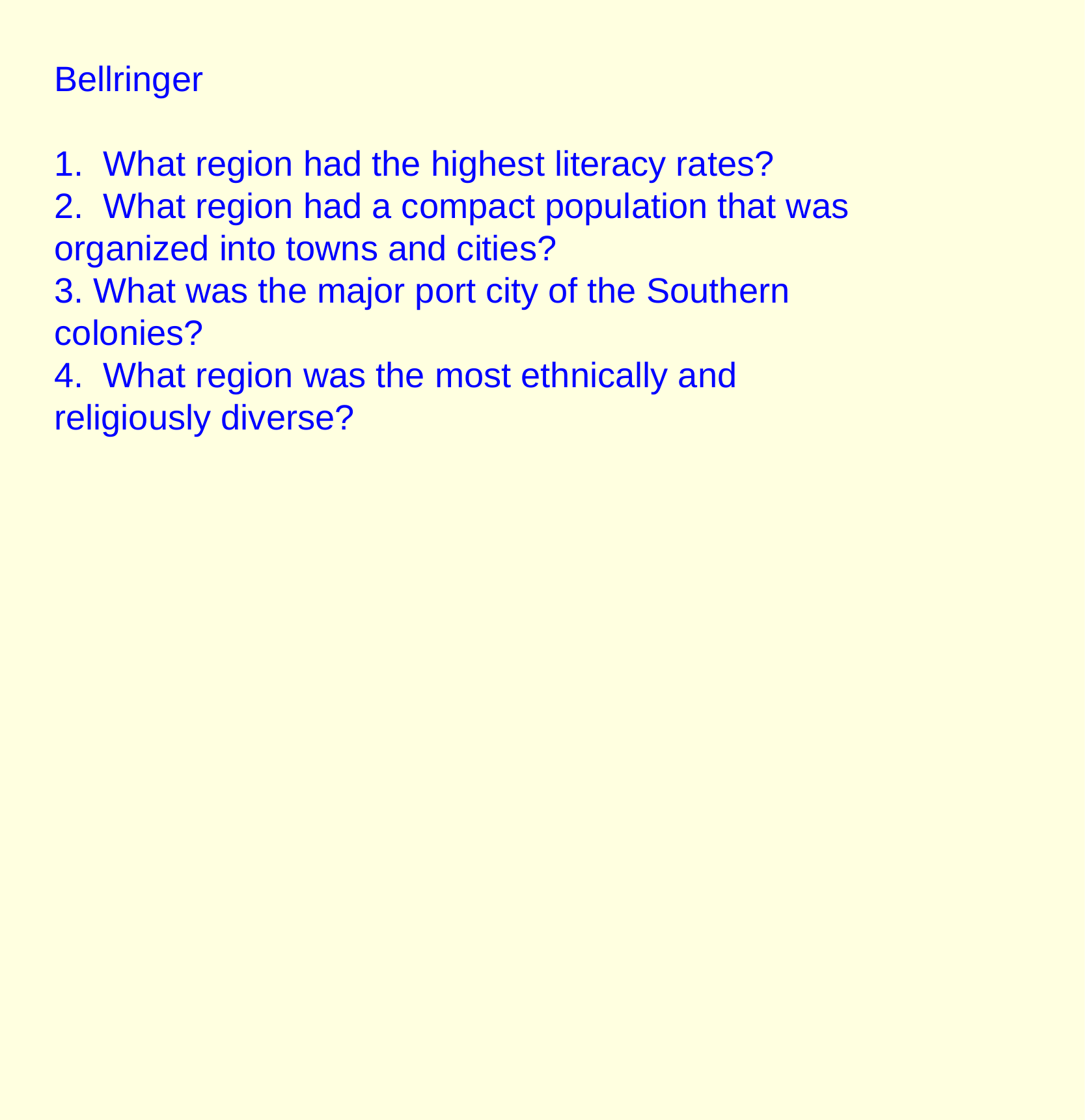

Bellringer

1.  What region had the highest  literacy rates?
2.  What region had a compact  population that was organized into  towns and cities?
3. What was the major port city of  the Southern colonies?
4.  What region was the most  ethnically and religiously diverse?